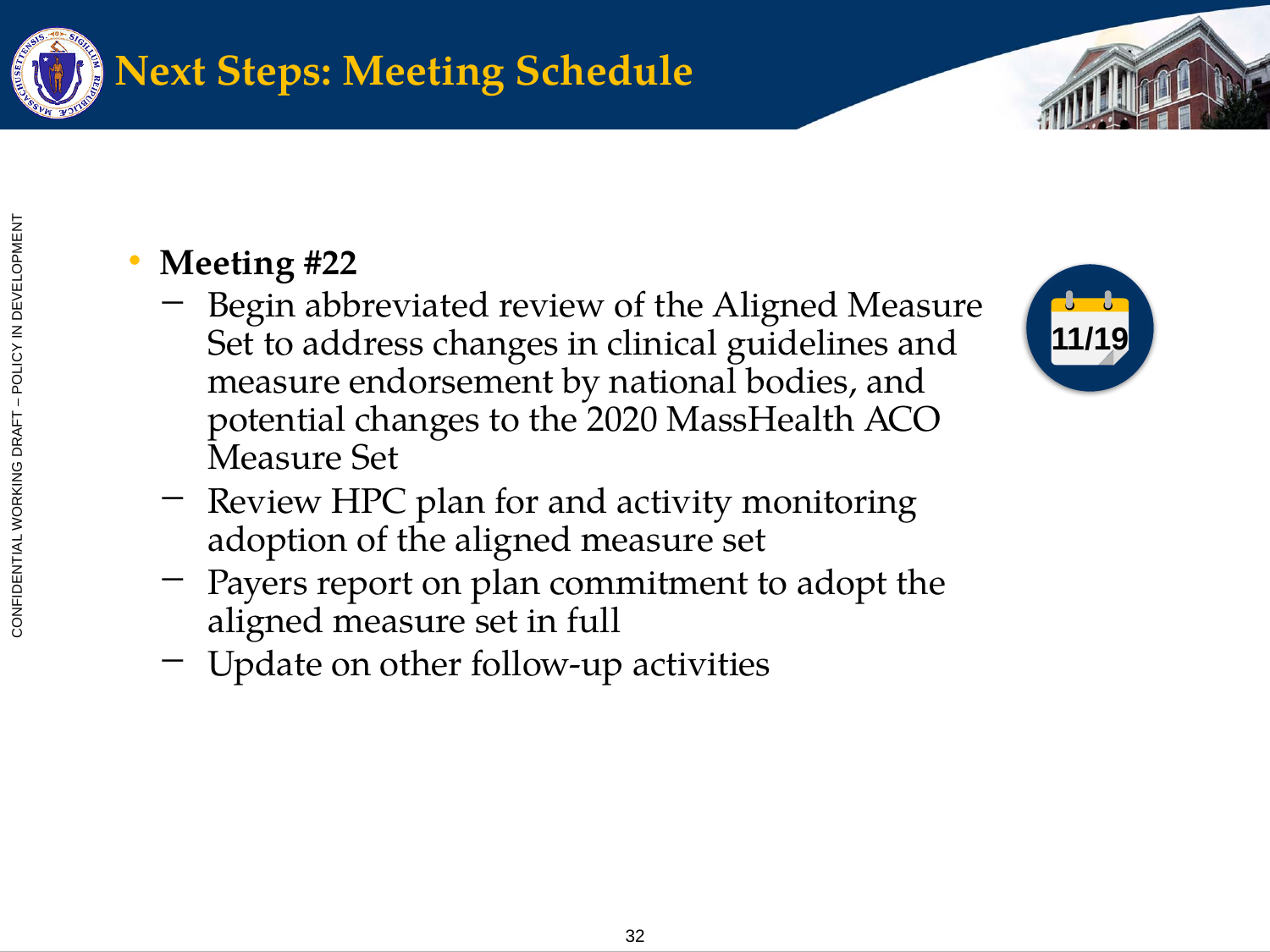

# Next Steps: Meeting Schedule

Meeting #22
Begin abbreviated review of the Aligned Measure Set to address changes in clinical guidelines and measure endorsement by national bodies, and potential changes to the 2020 MassHealth ACO Measure Set
Review HPC plan for and activity monitoring adoption of the aligned measure set
Payers report on plan commitment to adopt the aligned measure set in full
Update on other follow-up activities

11/19